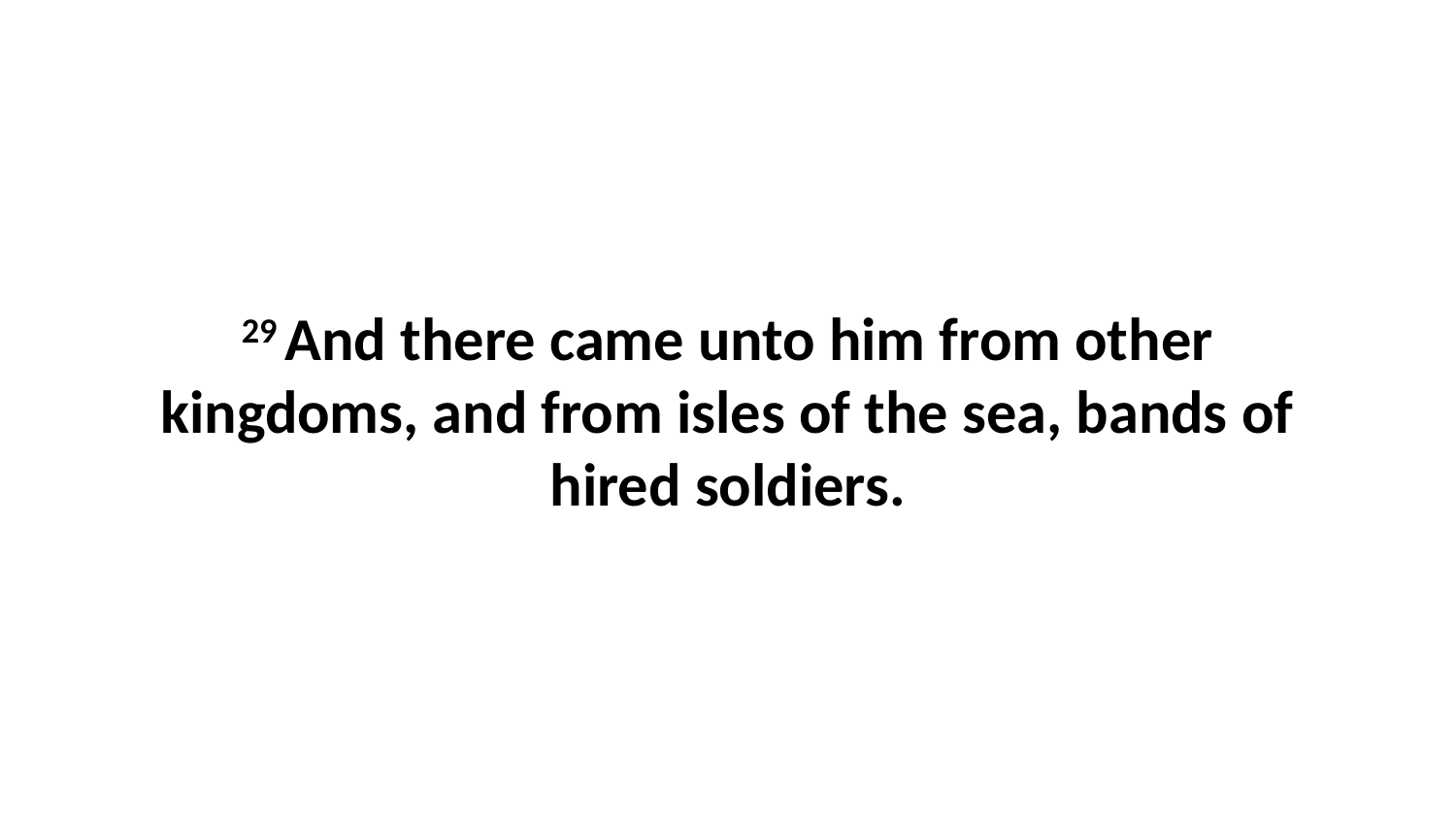

29 And there came unto him from other kingdoms, and from isles of the sea, bands of hired soldiers.